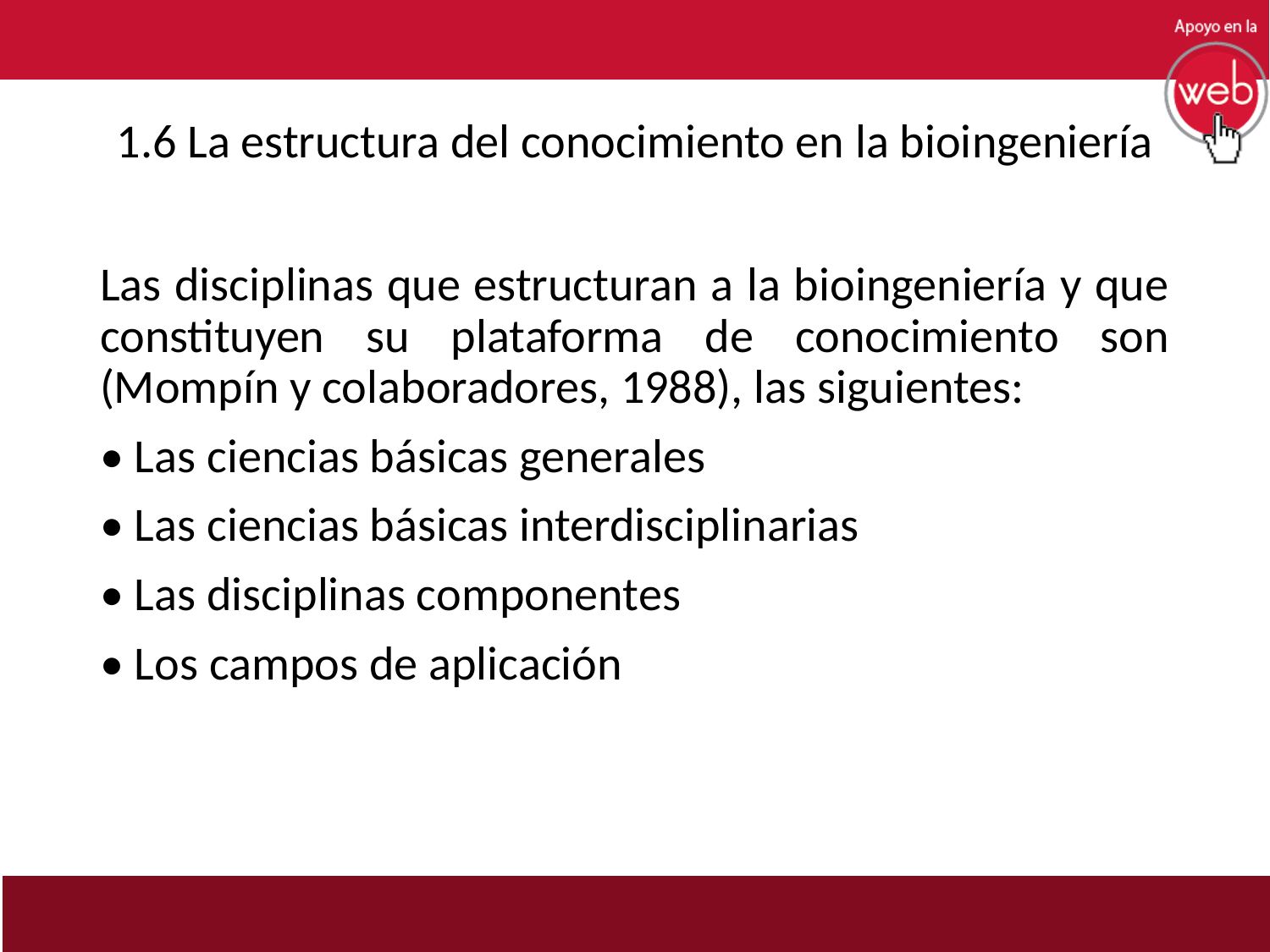

# 1.6 La estructura del conocimiento en la bioingeniería
Las disciplinas que estructuran a la bioingeniería y que constituyen su plataforma de conocimiento son (Mompín y colaboradores, 1988), las siguientes:
• Las ciencias básicas generales
• Las ciencias básicas interdisciplinarias
• Las disciplinas componentes
• Los campos de aplicación